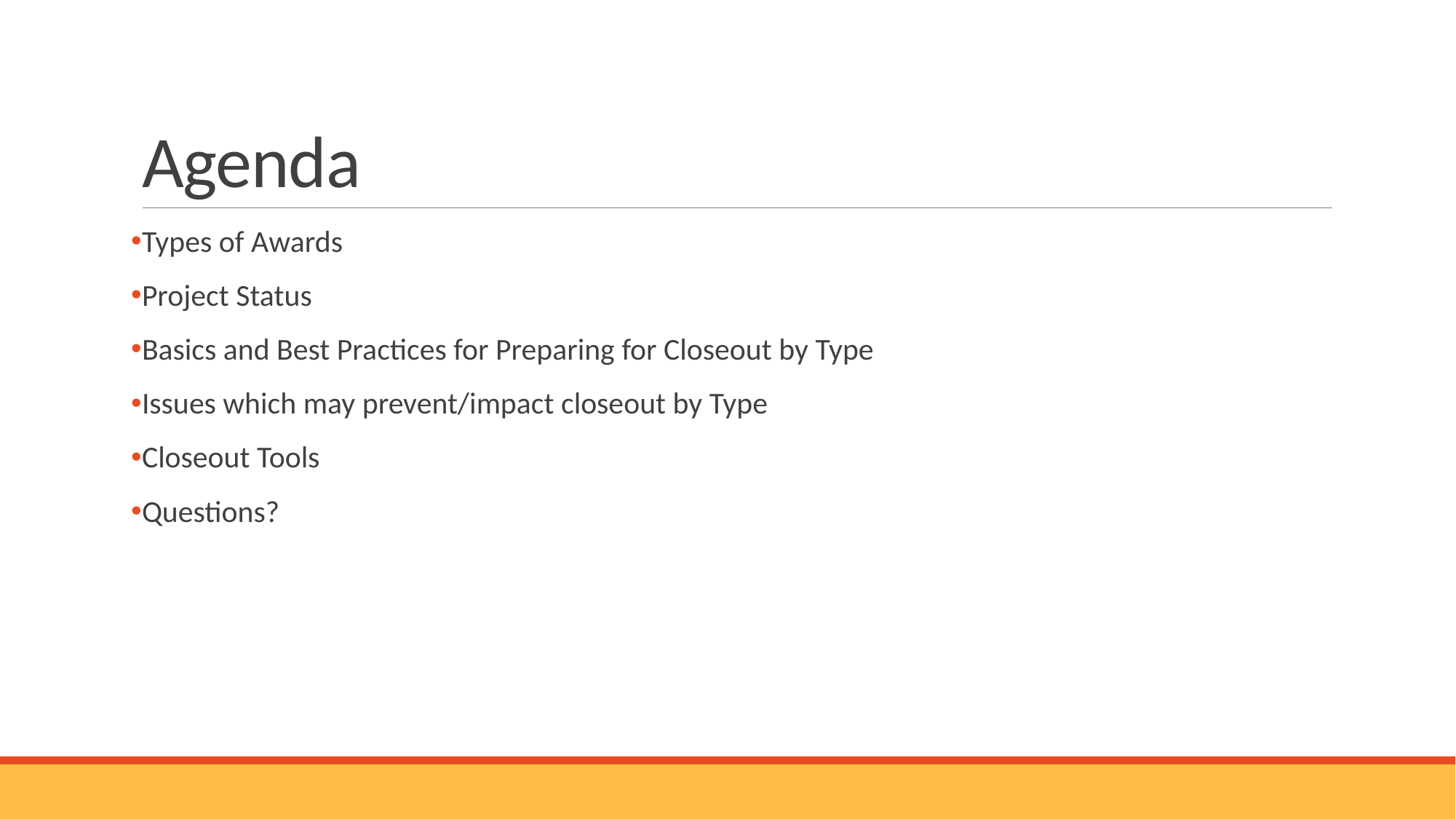

# Agenda
Types of Awards
Project Status
Basics and Best Practices for Preparing for Closeout by Type
Issues which may prevent/impact closeout by Type
Closeout Tools
Questions?